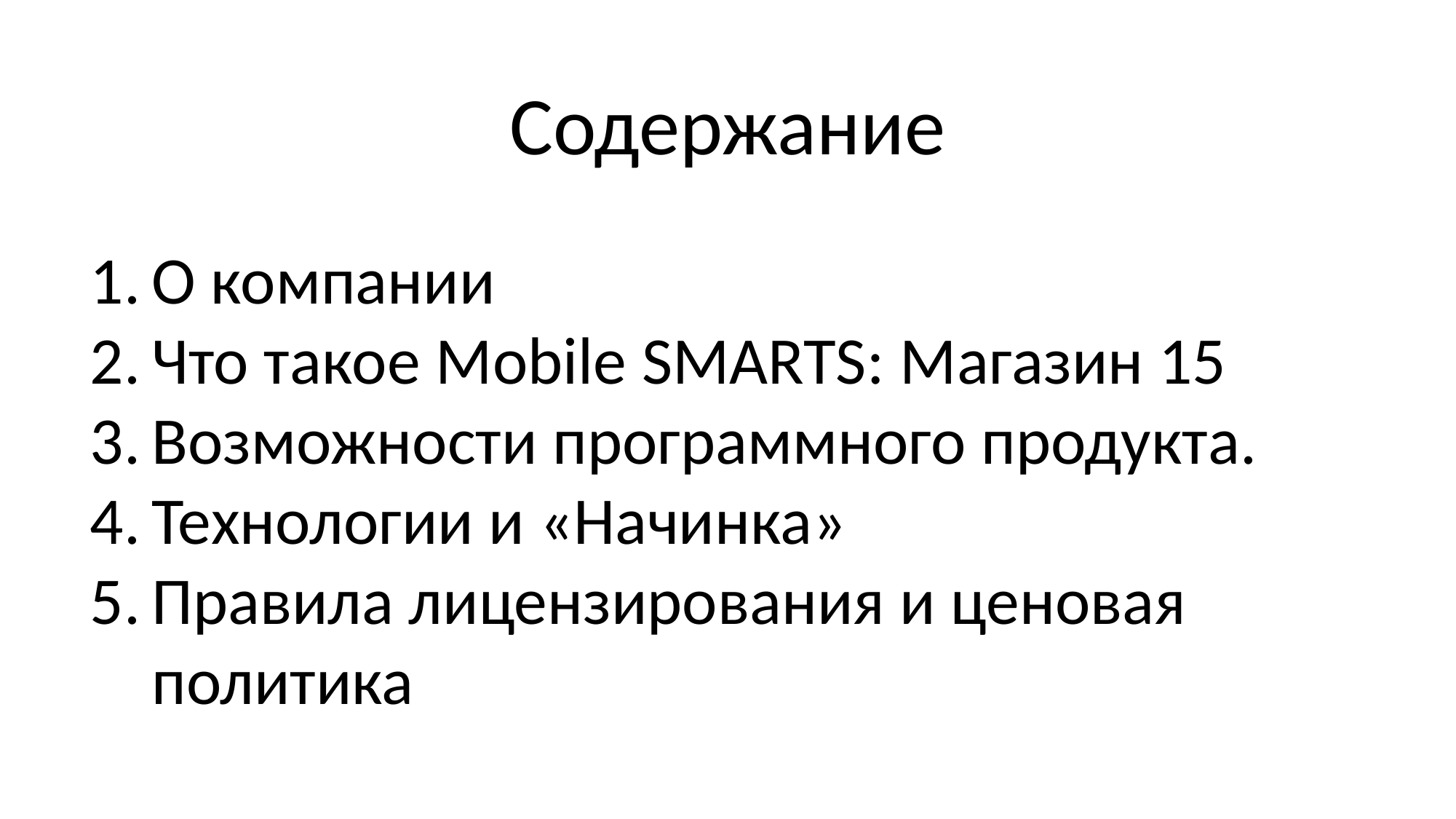

# Содержание
О компании
Что такое Mobile SMARTS: Магазин 15
Возможности программного продукта.
Технологии и «Начинка»
Правила лицензирования и ценовая политика